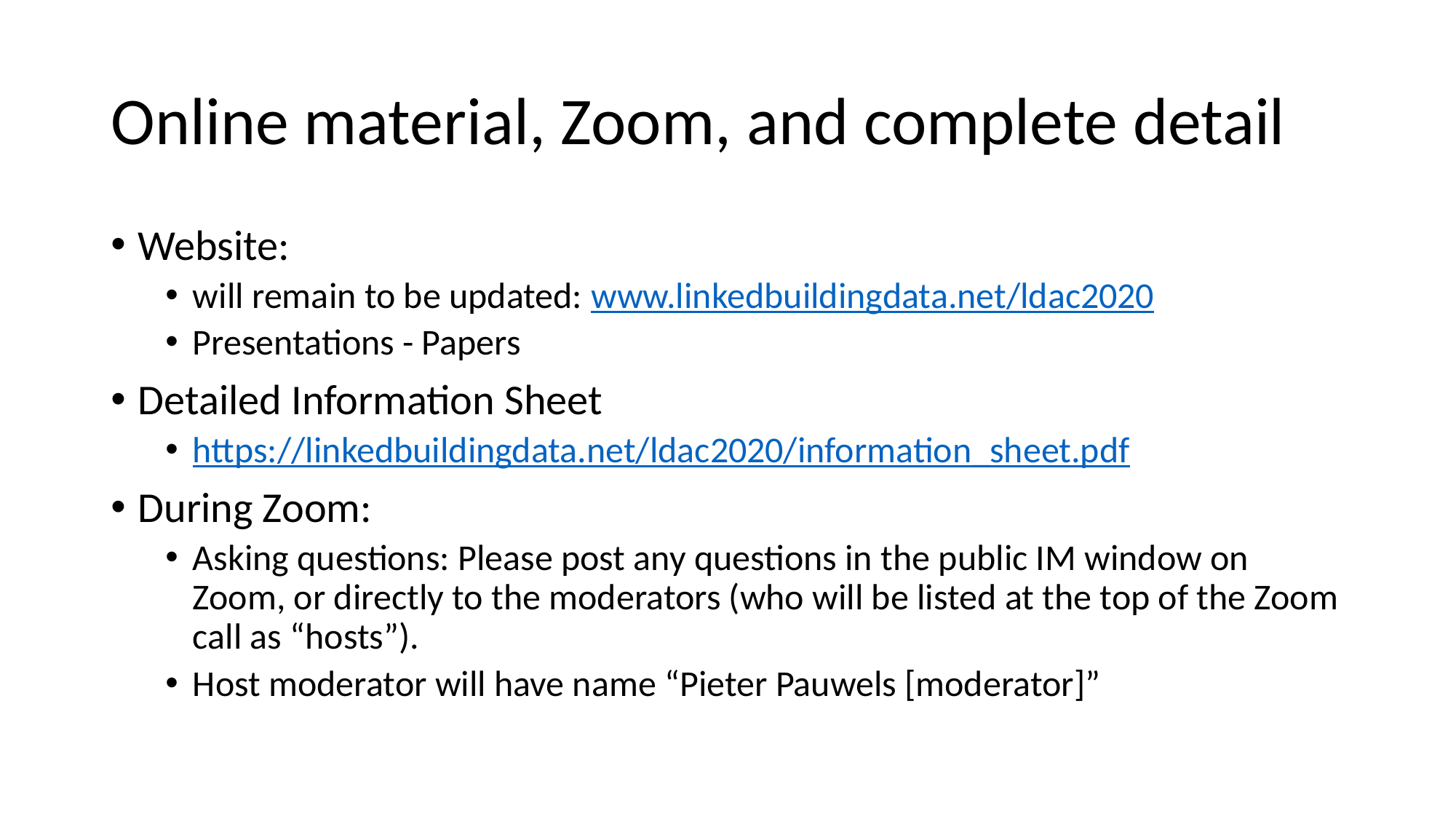

# Online material, Zoom, and complete detail
Website:
will remain to be updated: www.linkedbuildingdata.net/ldac2020
Presentations - Papers
Detailed Information Sheet
https://linkedbuildingdata.net/ldac2020/information_sheet.pdf
During Zoom:
Asking questions: Please post any questions in the public IM window on Zoom, or directly to the moderators (who will be listed at the top of the Zoom call as “hosts”).
Host moderator will have name “Pieter Pauwels [moderator]”